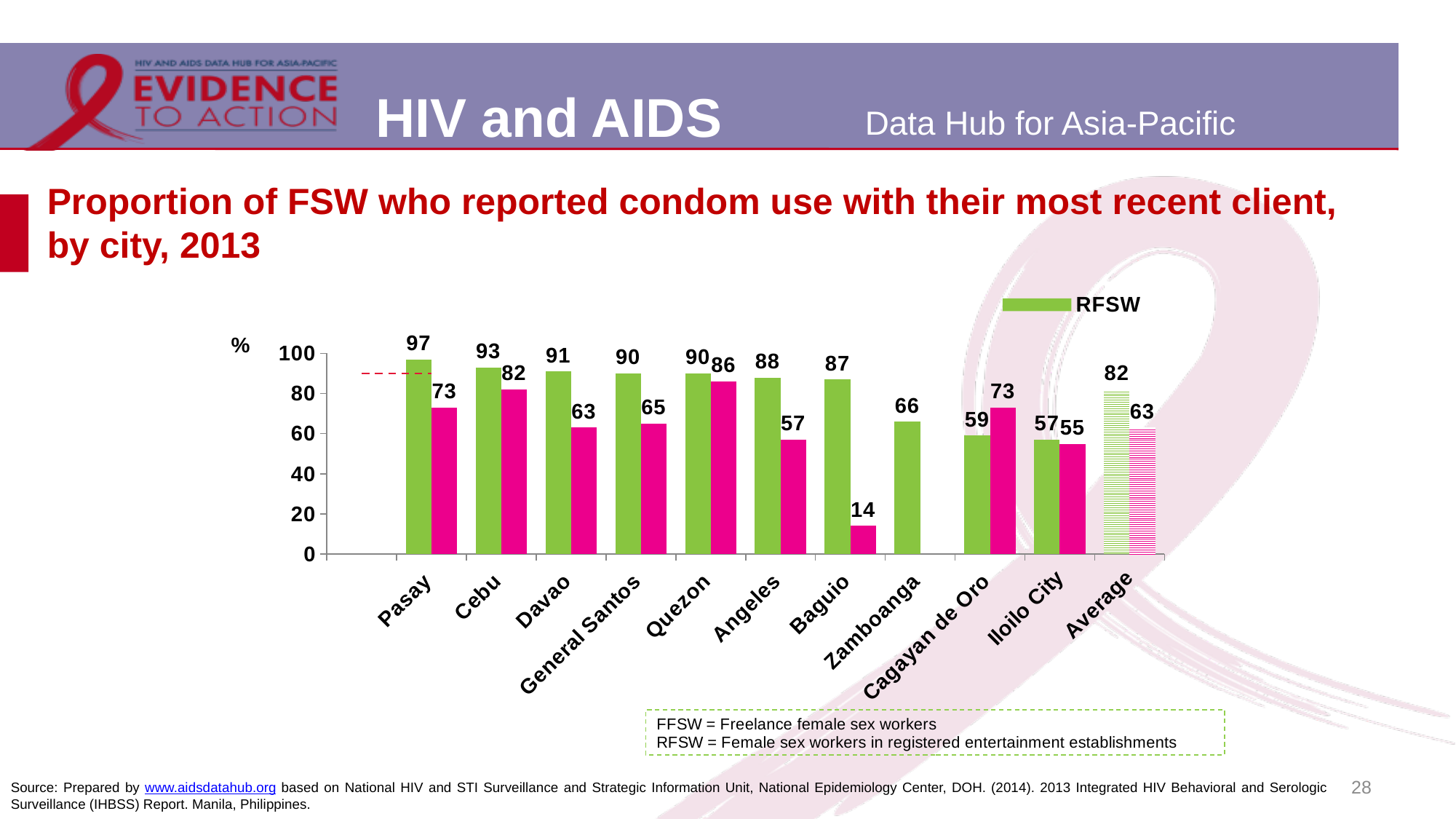

# Proportion of FSW who reported condom use with their most recent client, by city, 2013

[unsupported chart]

28
Source: Prepared by www.aidsdatahub.org based on National HIV and STI Surveillance and Strategic Information Unit, National Epidemiology Center, DOH. (2014). 2013 Integrated HIV Behavioral and Serologic Surveillance (IHBSS) Report. Manila, Philippines.